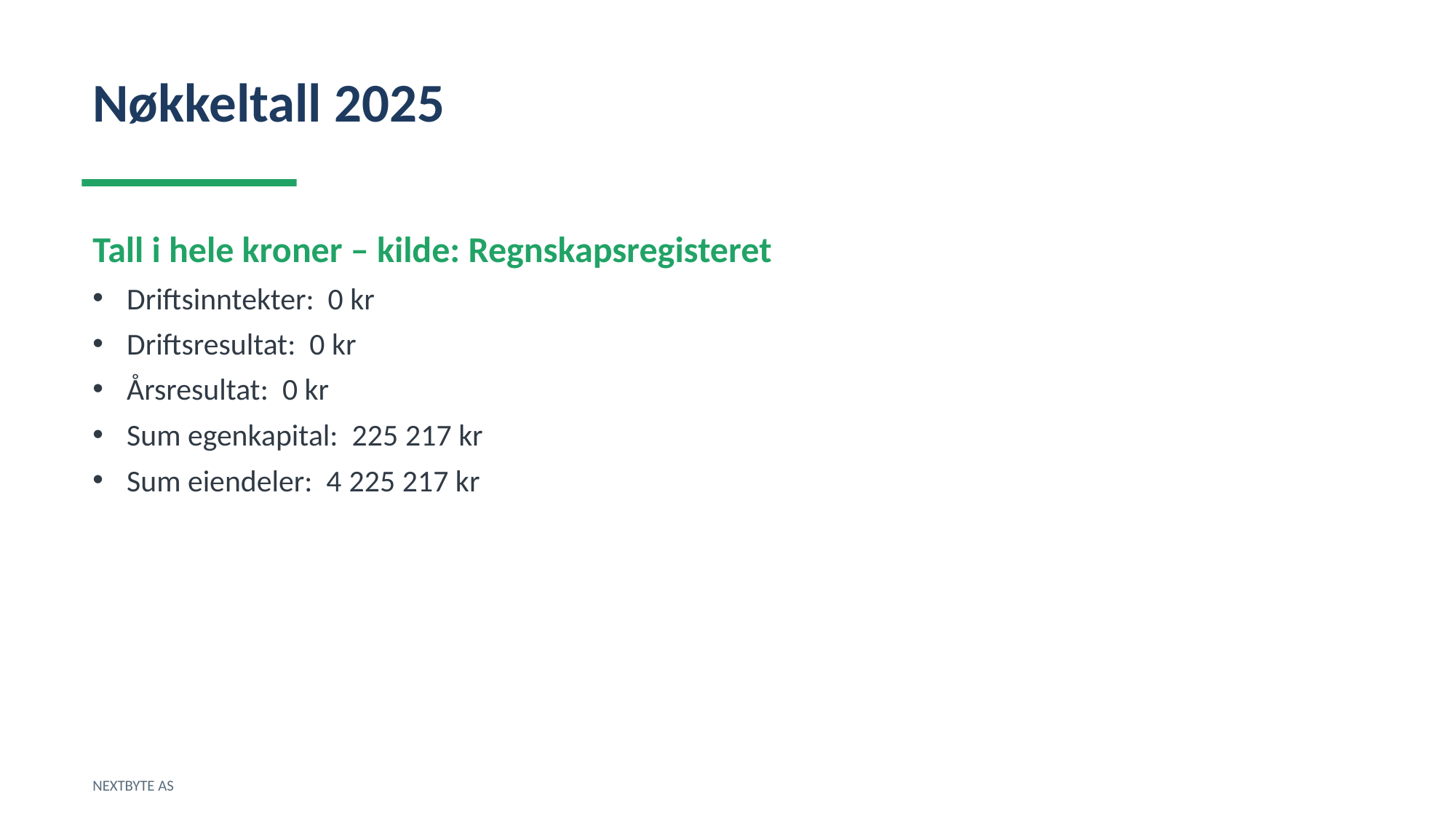

Nøkkeltall 2025

Tall i hele kroner – kilde: Regnskapsregisteret
Driftsinntekter:  0 kr
Driftsresultat:  0 kr
Årsresultat:  0 kr
Sum egenkapital:  225 217 kr
Sum eiendeler:  4 225 217 kr
NEXTBYTE AS